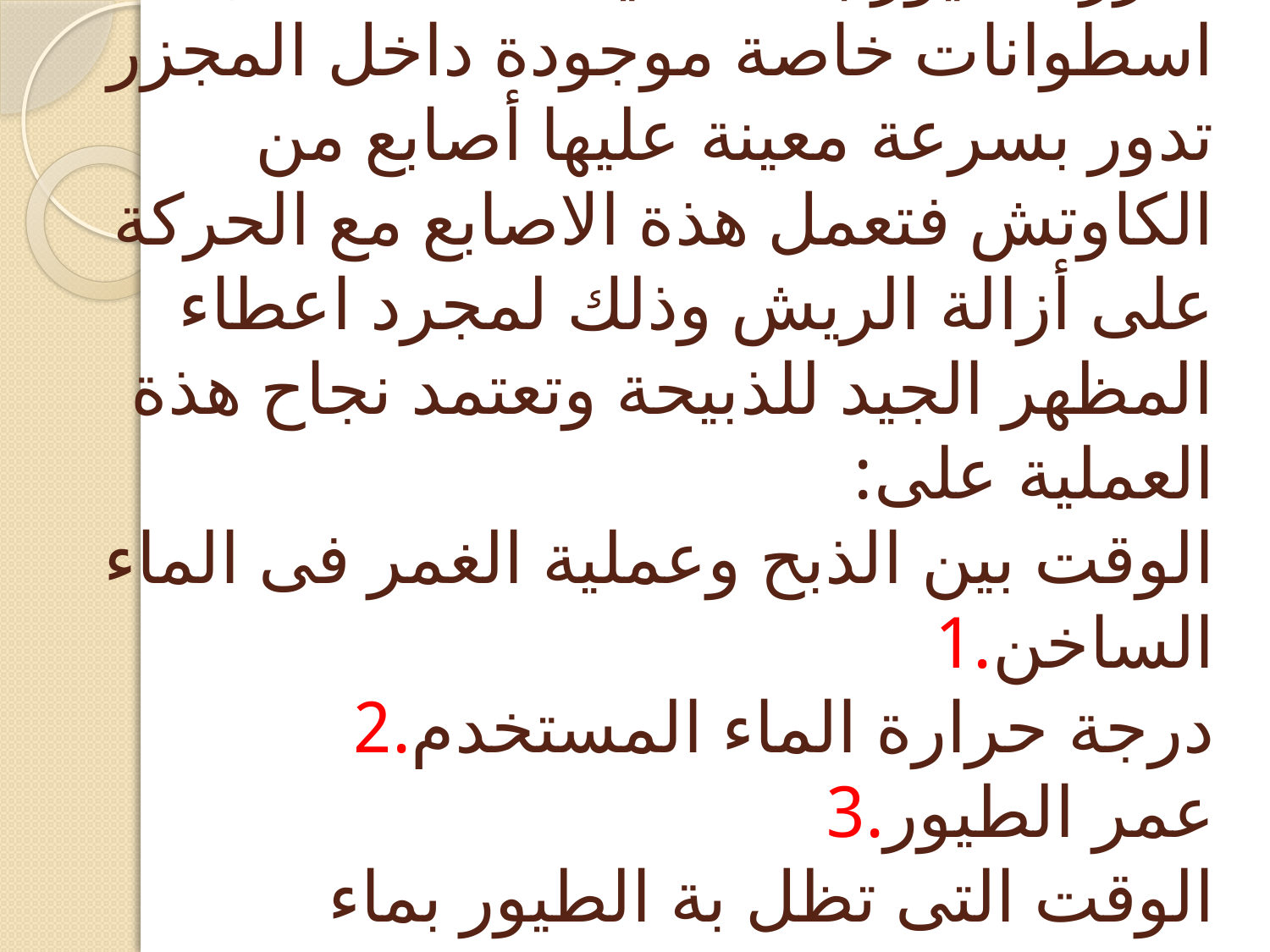

# ب)- إزالة الريش) تمرر الطيور بعد عملية السمط على اسطوانات خاصة موجودة داخل المجزر تدور بسرعة معينة عليها أصابع من الكاوتش فتعمل هذة الاصابع مع الحركة على أزالة الريش وذلك لمجرد اعطاء المظهر الجيد للذبيحة وتعتمد نجاح هذة العملية على: الوقت بين الذبح وعملية الغمر فى الماء الساخن.1 درجة حرارة الماء المستخدم.2 عمر الطيور.3 الوقت التى تظل بة الطيور بماء السمط.4